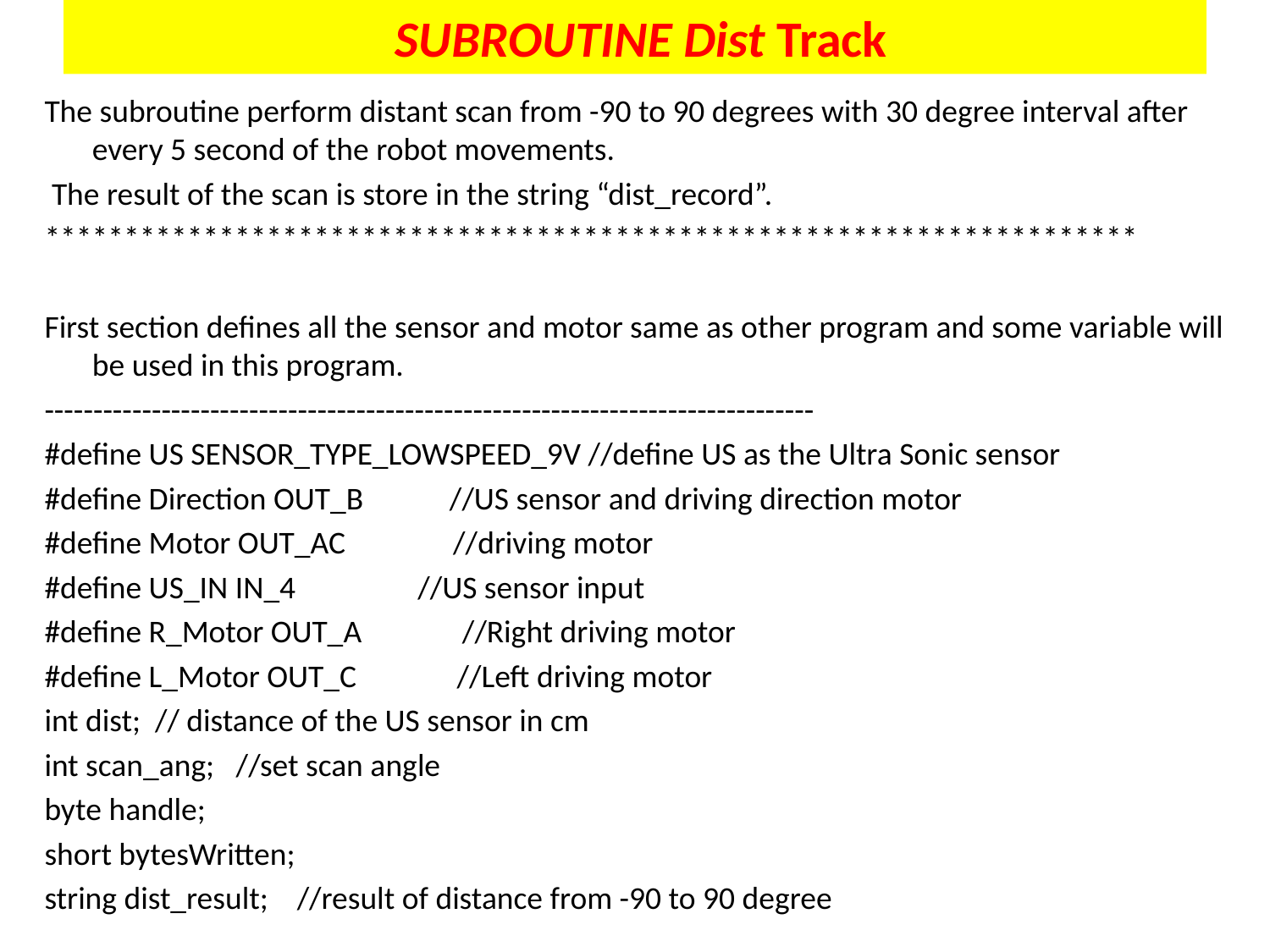

# SUBROUTINE Dist Track
The subroutine perform distant scan from -90 to 90 degrees with 30 degree interval after every 5 second of the robot movements.
 The result of the scan is store in the string “dist_record”.
*********************************************************************

First section defines all the sensor and motor same as other program and some variable will be used in this program.
-------------------------------------------------------------------------------
#define US SENSOR_TYPE_LOWSPEED_9V //define US as the Ultra Sonic sensor
#define Direction OUT_B            //US sensor and driving direction motor
#define Motor OUT_AC               //driving motor
#define US_IN IN_4                 //US sensor input
#define R_Motor OUT_A              //Right driving motor
#define L_Motor OUT_C              //Left driving motor
int dist;  // distance of the US sensor in cm
int scan_ang;   //set scan angle
byte handle;
short bytesWritten;
string dist_result;    //result of distance from -90 to 90 degree